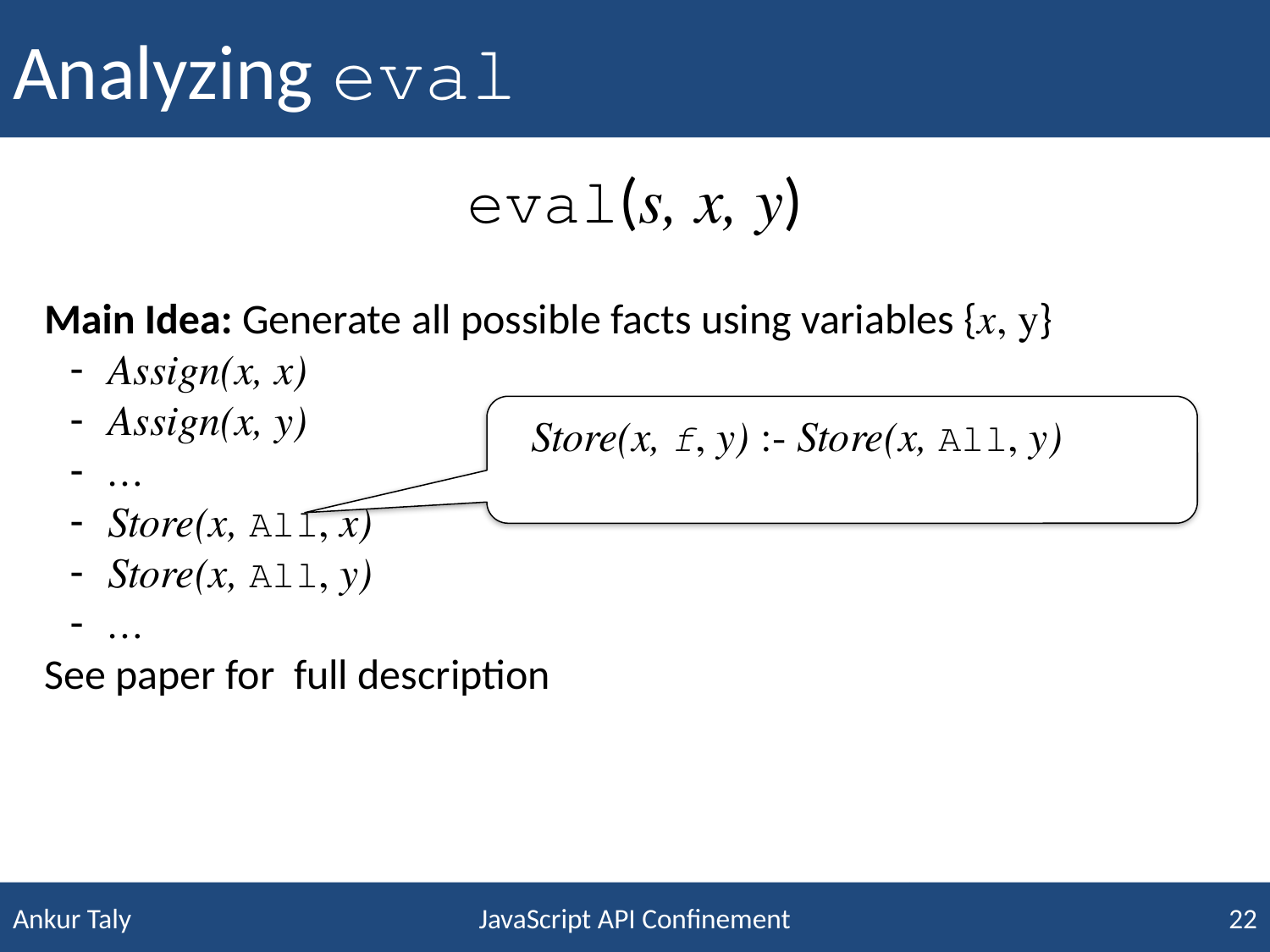

# Analyzing eval
eval(s, x, y)
Main Idea: Generate all possible facts using variables {x, y}
Assign(x, x)
Assign(x, y)
…
Store(x, All, x)
Store(x, All, y)
…
See paper for  full description

Store(x, f, y) :- Store(x, All, y)

JavaScript API Confinement
22